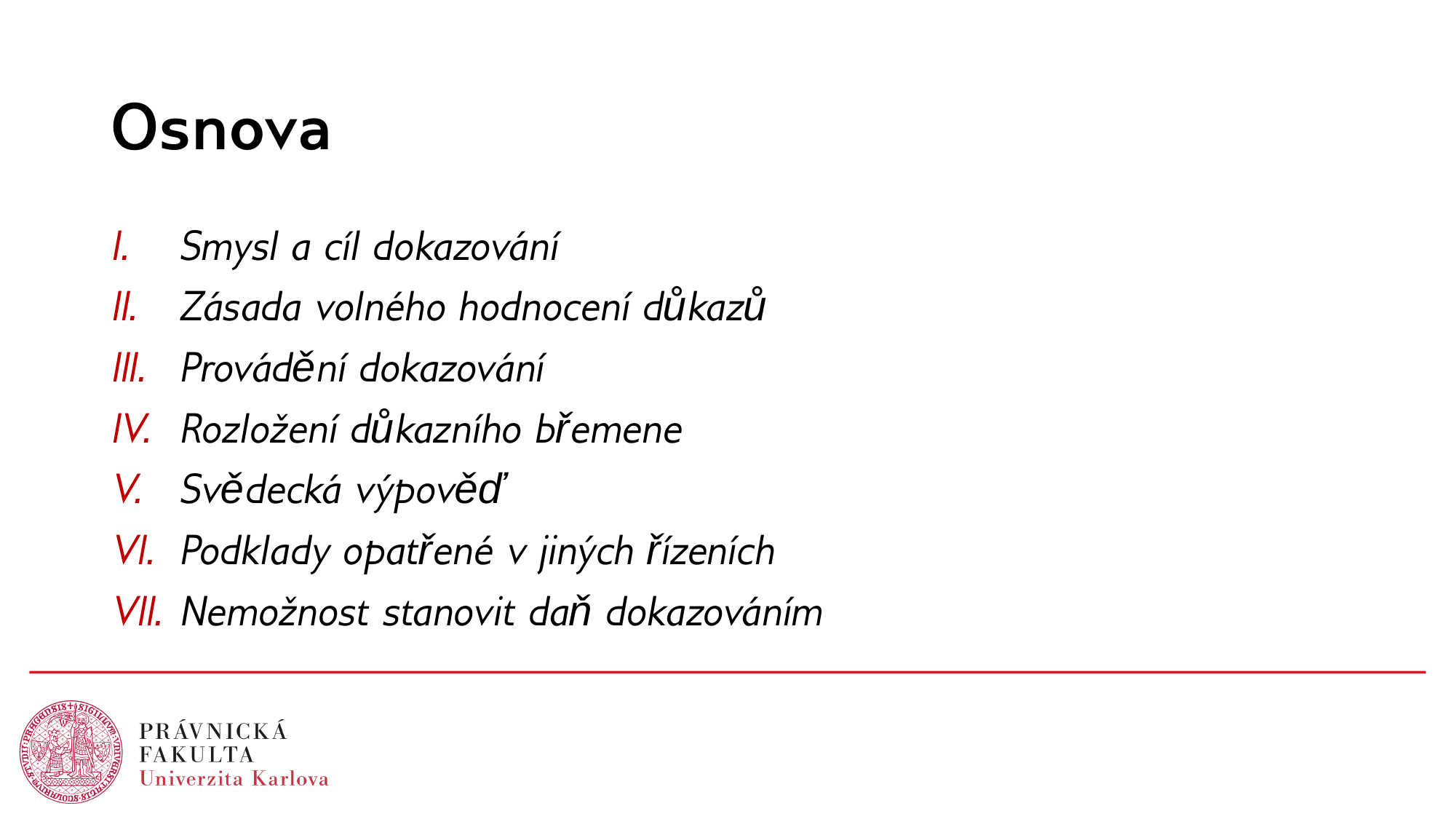

# Osnova
Smysl a cíl dokazování
Zásada volného hodnocení důkazů
Provádění dokazování
Rozložení důkazního břemene
Svědecká výpověď
Podklady opatřené v jiných řízeních
Nemožnost stanovit daň dokazováním